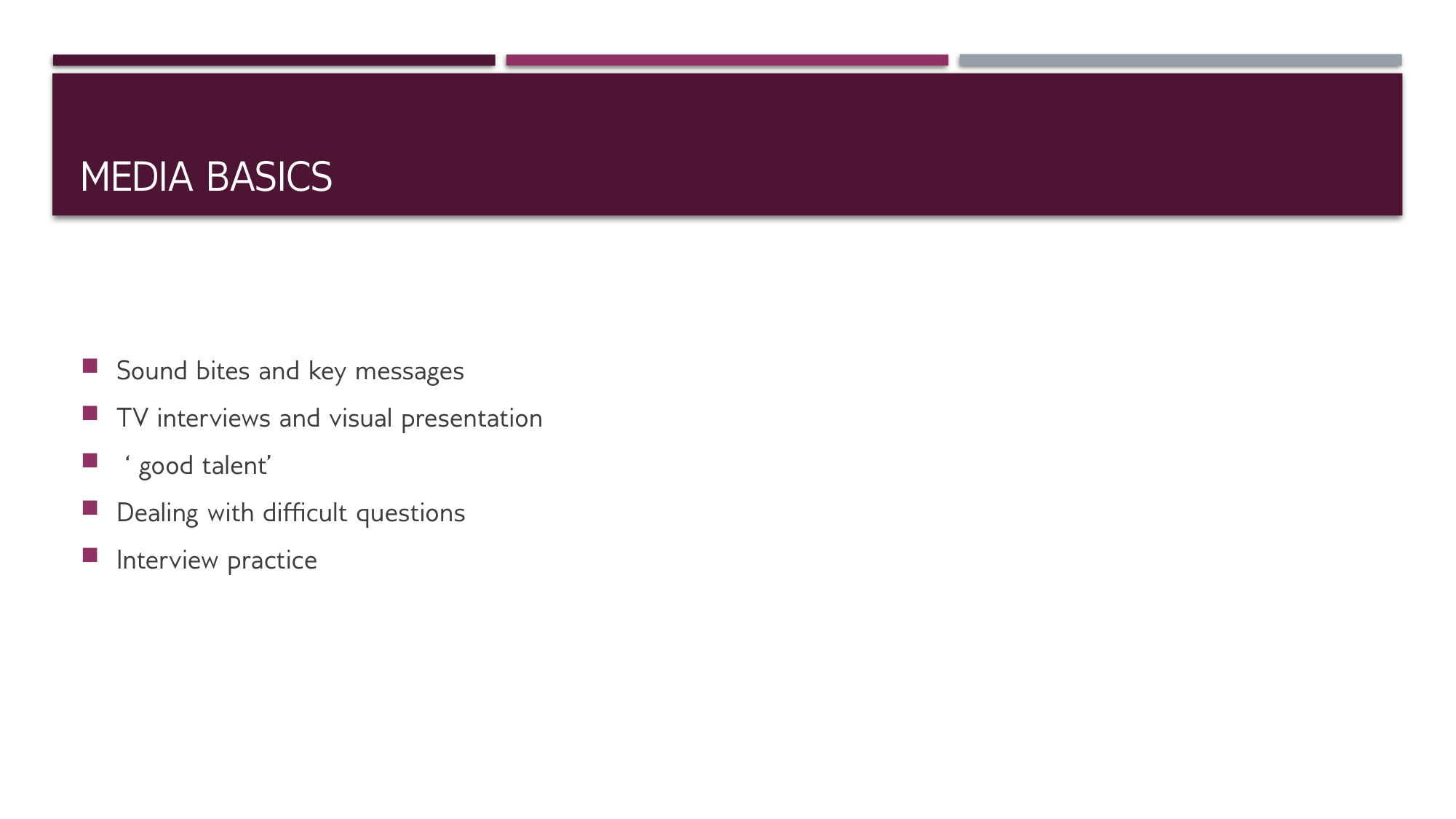

# Media basics
Sound bites and key messages
TV interviews and visual presentation
 ‘ good talent’
Dealing with difficult questions
Interview practice